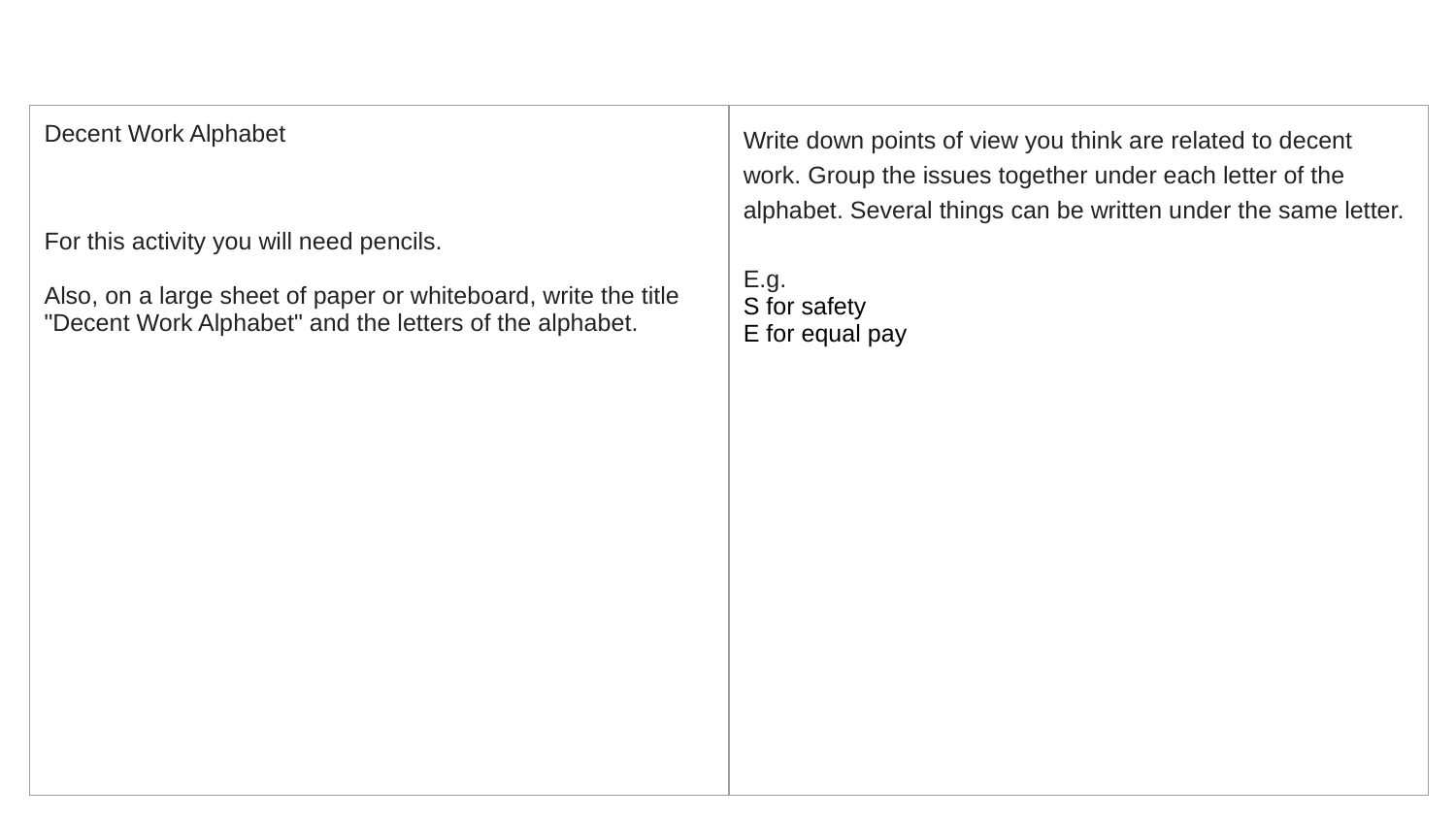

| Decent Work Alphabet For this activity you will need pencils. Also, on a large sheet of paper or whiteboard, write the title "Decent Work Alphabet" and the letters of the alphabet. | Write down points of view you think are related to decent work. Group the issues together under each letter of the alphabet. Several things can be written under the same letter. E.g. S for safety E for equal pay |
| --- | --- |